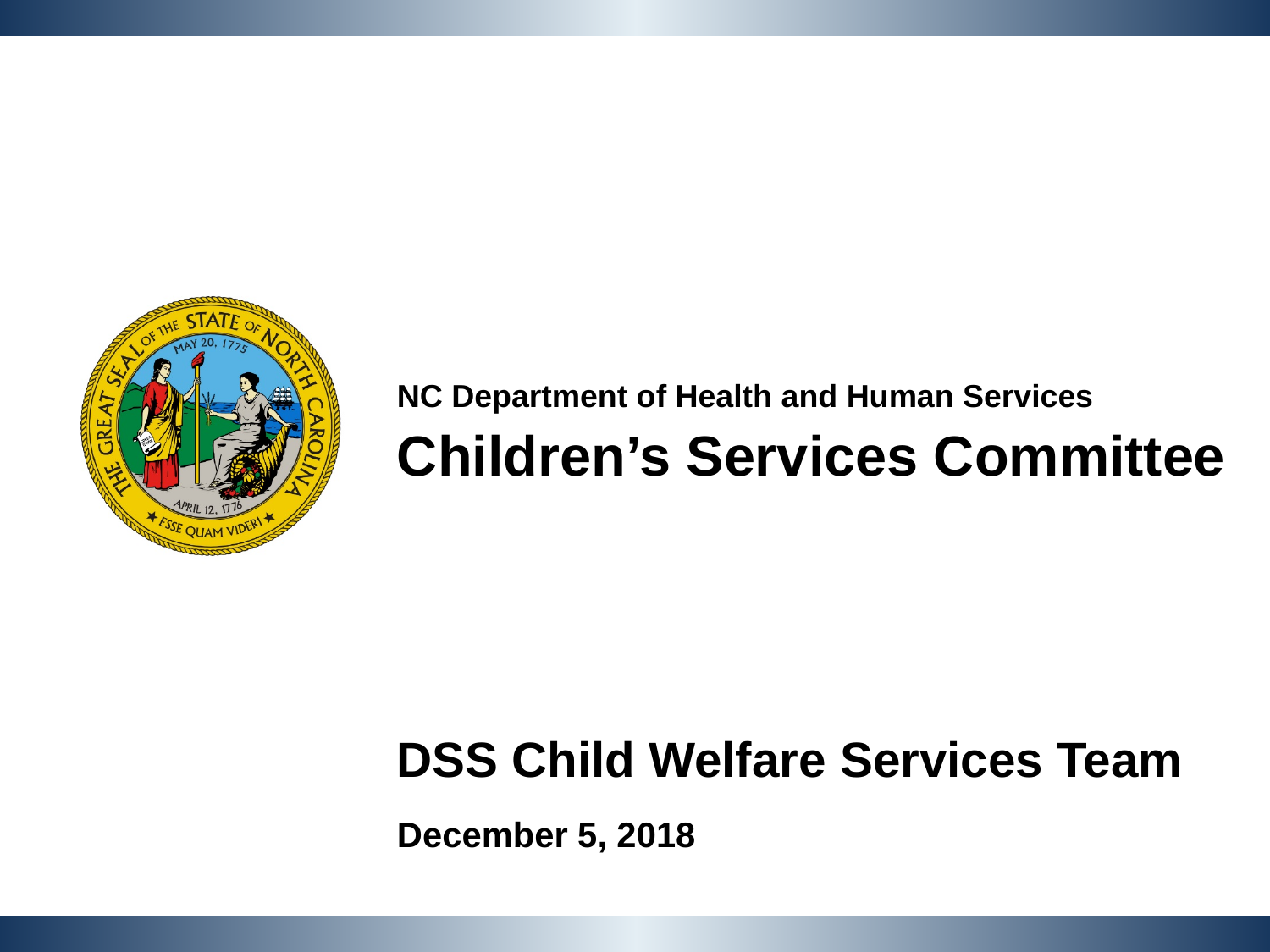

NC Department of Health and Human Services
Children’s Services Committee
DSS Child Welfare Services Team
December 5, 2018